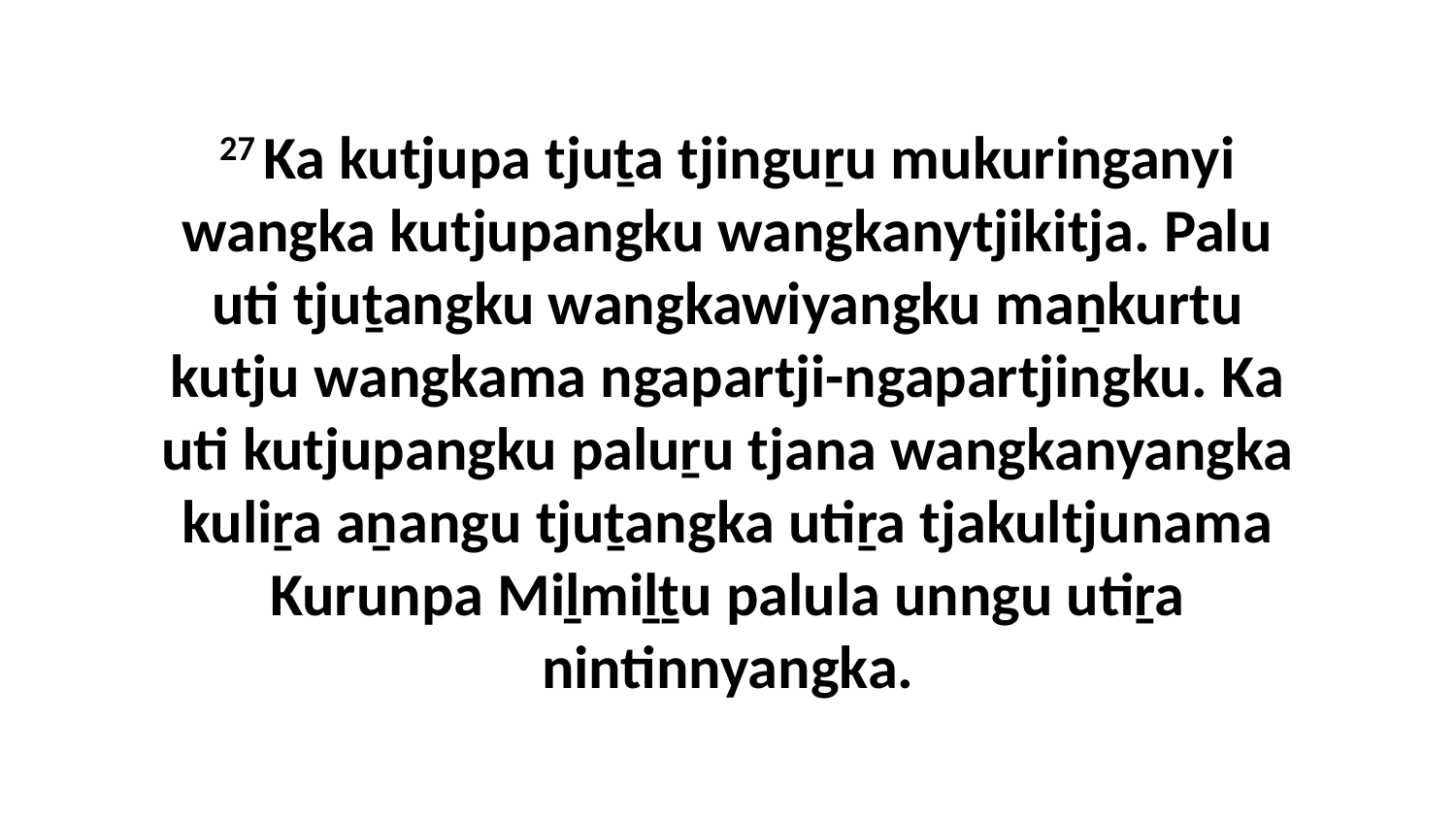

27 Ka kutjupa tjuṯa tjinguṟu mukuringanyi wangka kutjupangku wangkanytjikitja. Palu uti tjuṯangku wangkawiyangku maṉkurtu kutju wangkama ngapartji-ngapartjingku. Ka uti kutjupangku paluṟu tjana wangkanyangka kuliṟa aṉangu tjuṯangka utiṟa tjakultjunama Kurunpa Miḻmiḻṯu palula unngu utiṟa nintinnyangka.